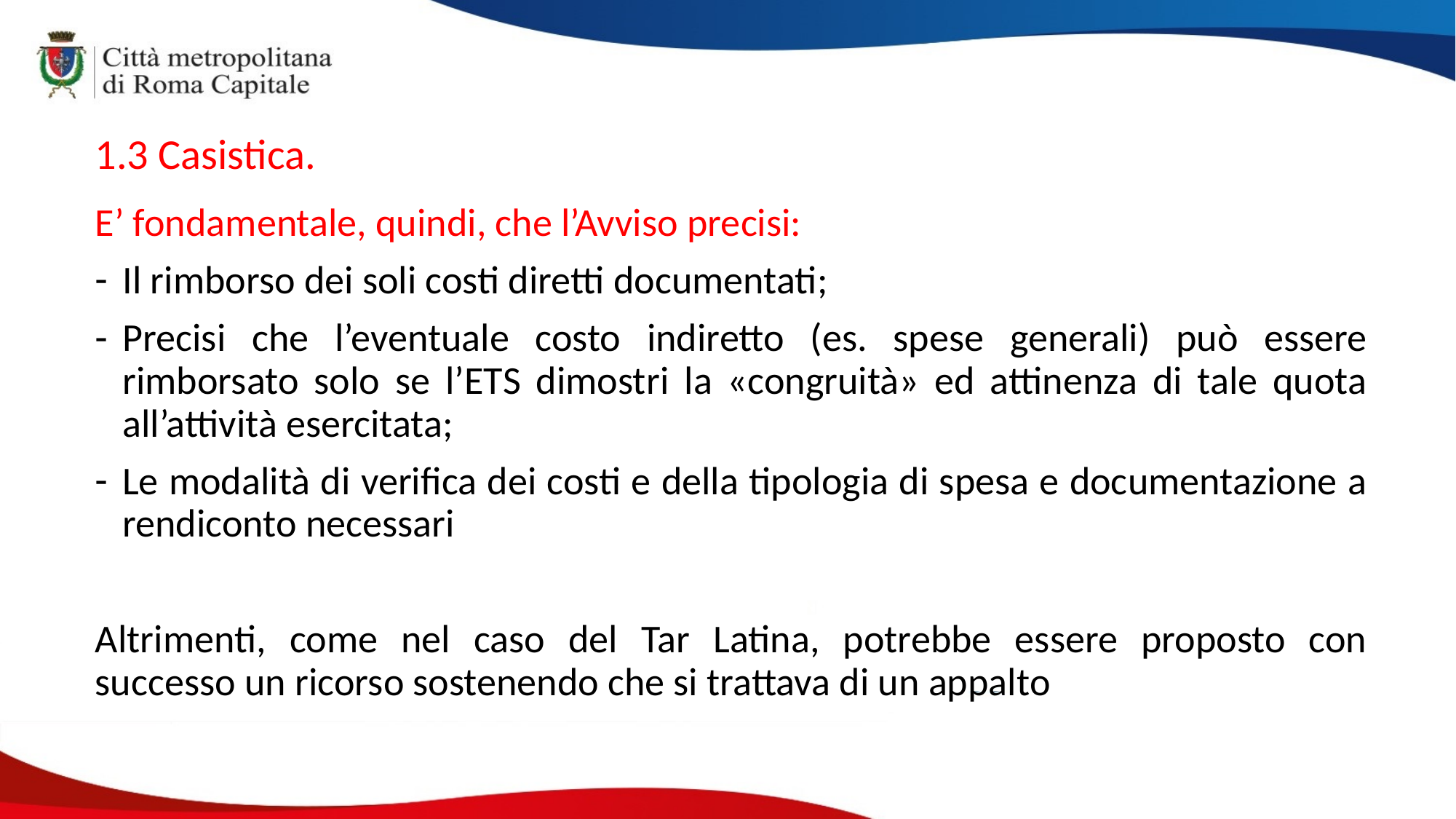

1.3 Casistica.
E’ fondamentale, quindi, che l’Avviso precisi:
Il rimborso dei soli costi diretti documentati;
Precisi che l’eventuale costo indiretto (es. spese generali) può essere rimborsato solo se l’ETS dimostri la «congruità» ed attinenza di tale quota all’attività esercitata;
Le modalità di verifica dei costi e della tipologia di spesa e documentazione a rendiconto necessari

Altrimenti, come nel caso del Tar Latina, potrebbe essere proposto con successo un ricorso sostenendo che si trattava di un appalto